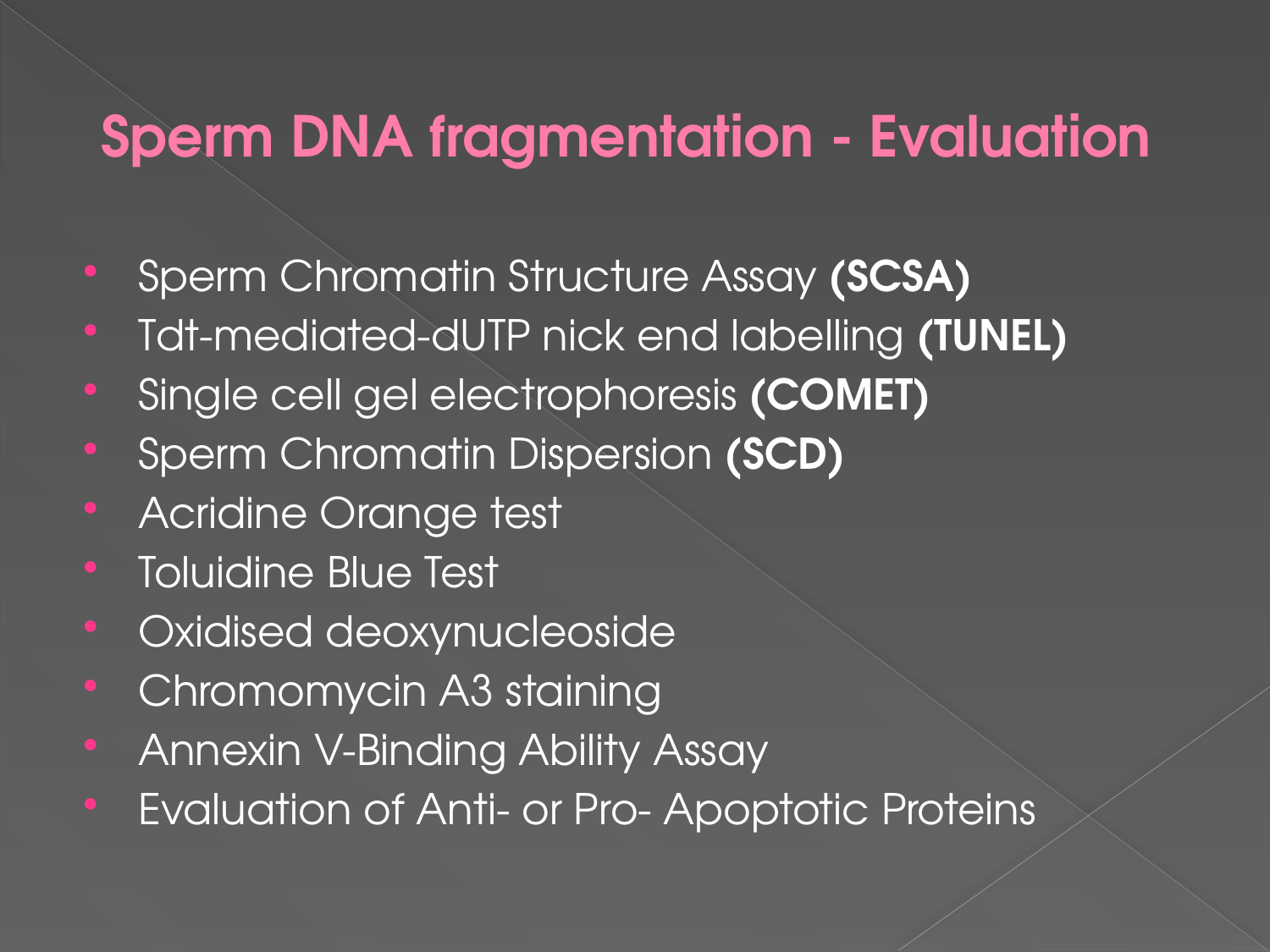

# Sperm DNA fragmentation - Evaluation
Sperm Chromatin Structure Assay (SCSA)
Tdt-mediated-dUTP nick end labelling (TUNEL)
Single cell gel electrophoresis (COMET)
Sperm Chromatin Dispersion (SCD)
Acridine Orange test
Toluidine Blue Test
Oxidised deoxynucleoside
Chromomycin A3 staining
Annexin V-Binding Ability Assay
Evaluation of Anti- or Pro- Apoptotic Proteins